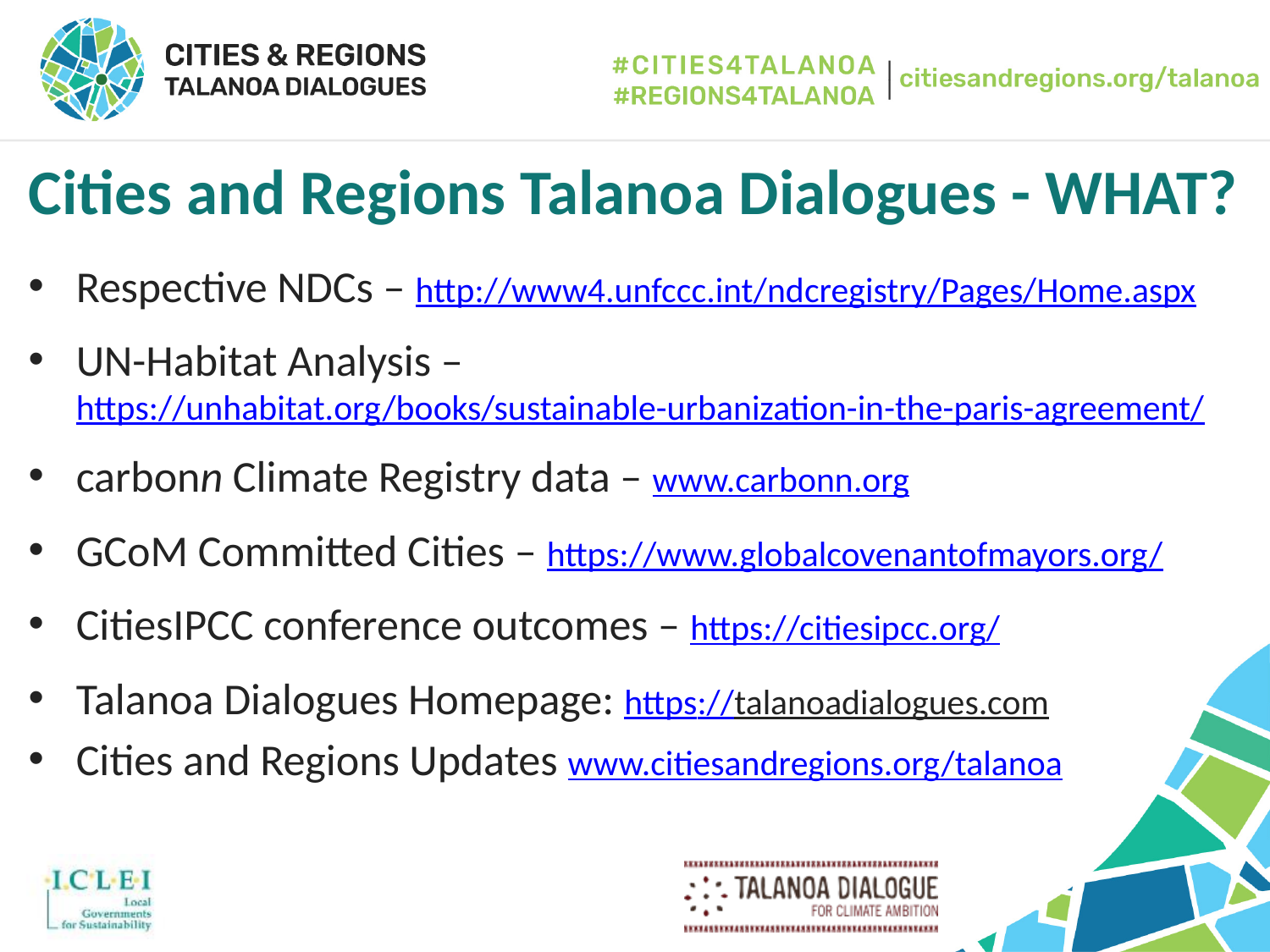

Cities and Regions Talanoa Dialogues - WHAT?
Respective NDCs – http://www4.unfccc.int/ndcregistry/Pages/Home.aspx

UN-Habitat Analysis – https://unhabitat.org/books/sustainable-urbanization-in-the-paris-agreement/

carbonn Climate Registry data – www.carbonn.org

GCoM Committed Cities – https://www.globalcovenantofmayors.org/

CitiesIPCC conference outcomes – https://citiesipcc.org/

Talanoa Dialogues Homepage: https://talanoadialogues.com
Cities and Regions Updates www.citiesandregions.org/talanoa